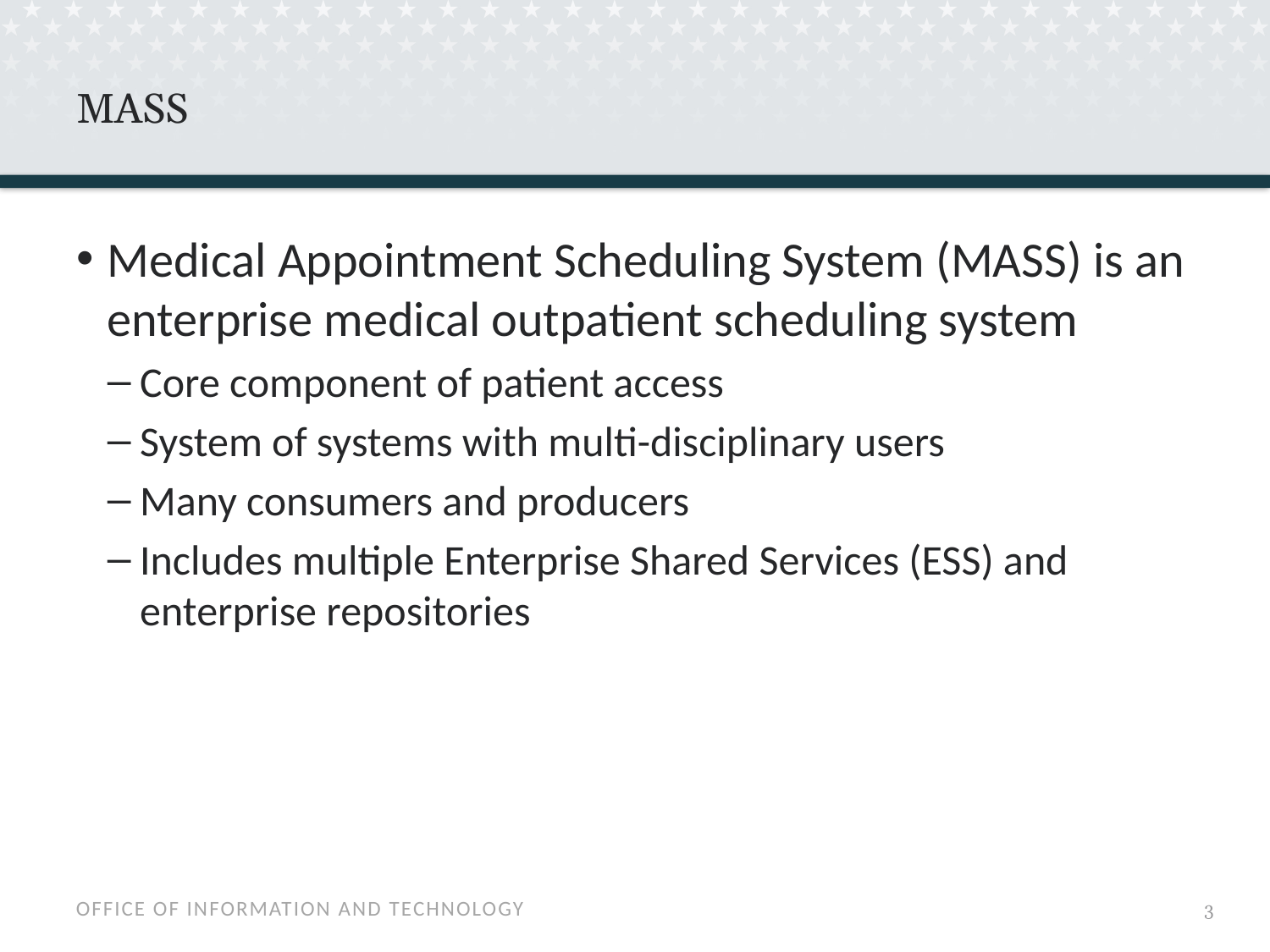

# MASS
Medical Appointment Scheduling System (MASS) is an enterprise medical outpatient scheduling system
Core component of patient access
System of systems with multi-disciplinary users
Many consumers and producers
Includes multiple Enterprise Shared Services (ESS) and enterprise repositories

3